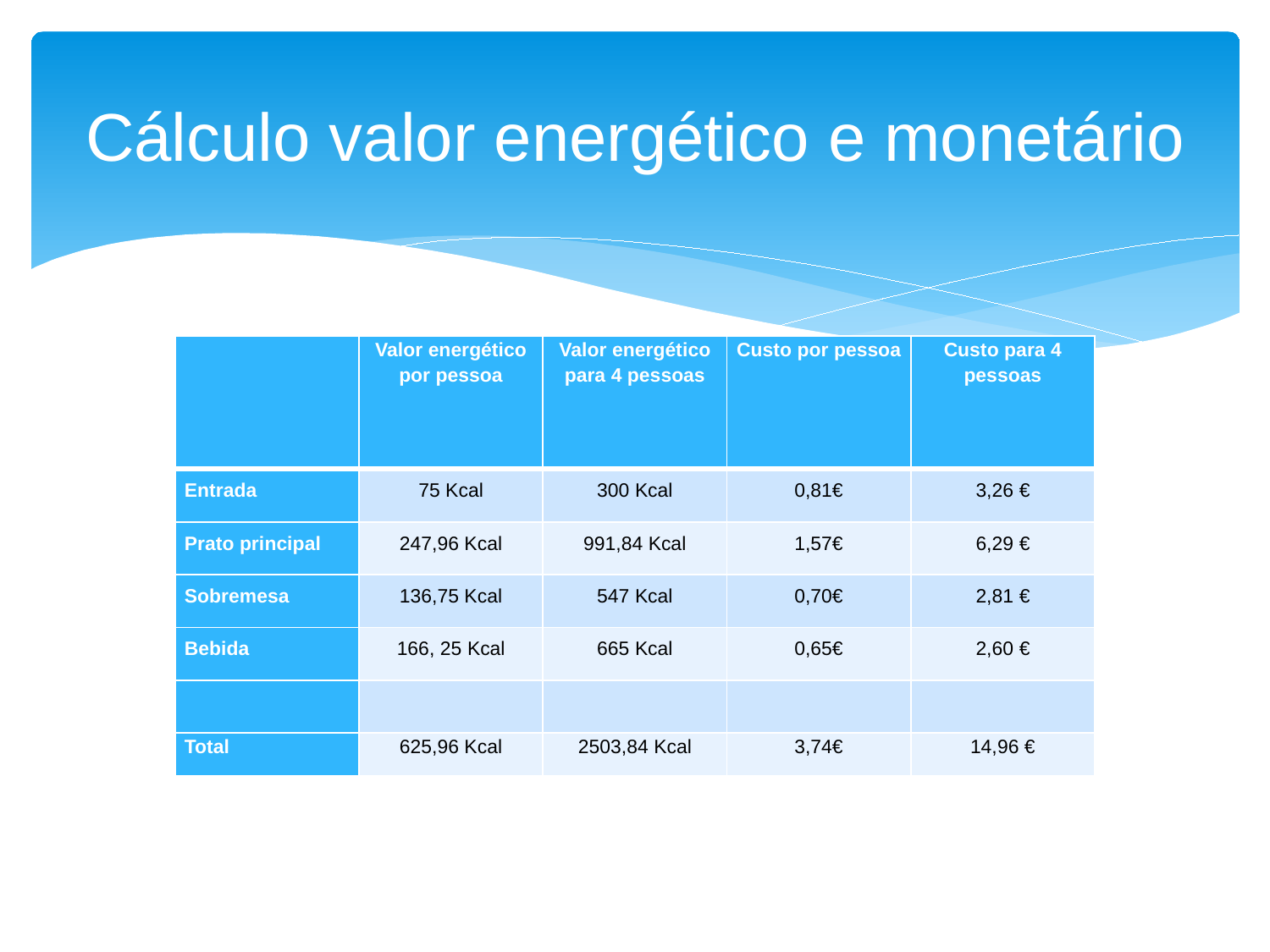

# Cálculo valor energético e monetário
|  | Valor energético por pessoa | Valor energético para 4 pessoas | Custo por pessoa | Custo para 4 pessoas |
| --- | --- | --- | --- | --- |
| Entrada | 75 Kcal | 300 Kcal | 0,81€ | 3,26 € |
| Prato principal | 247,96 Kcal | 991,84 Kcal | 1,57€ | 6,29 € |
| Sobremesa | 136,75 Kcal | 547 Kcal | 0,70€ | 2,81 € |
| Bebida | 166, 25 Kcal | 665 Kcal | 0,65€ | 2,60 € |
|  |  |  |  |  |
| Total | 625,96 Kcal | 2503,84 Kcal | 3,74€ | 14,96 € |